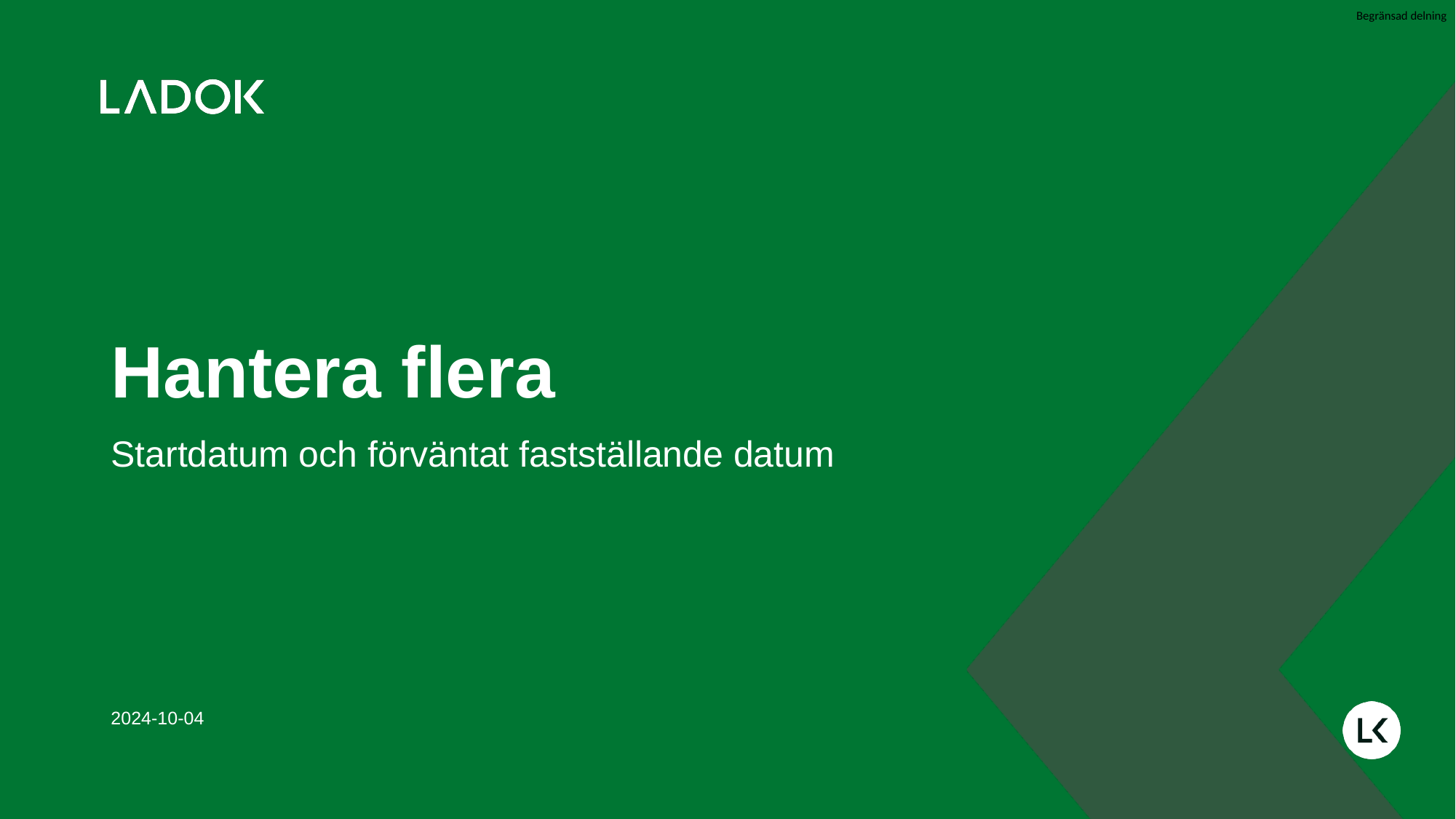

# Hantera flera
Startdatum och förväntat fastställande datum
2024-10-04